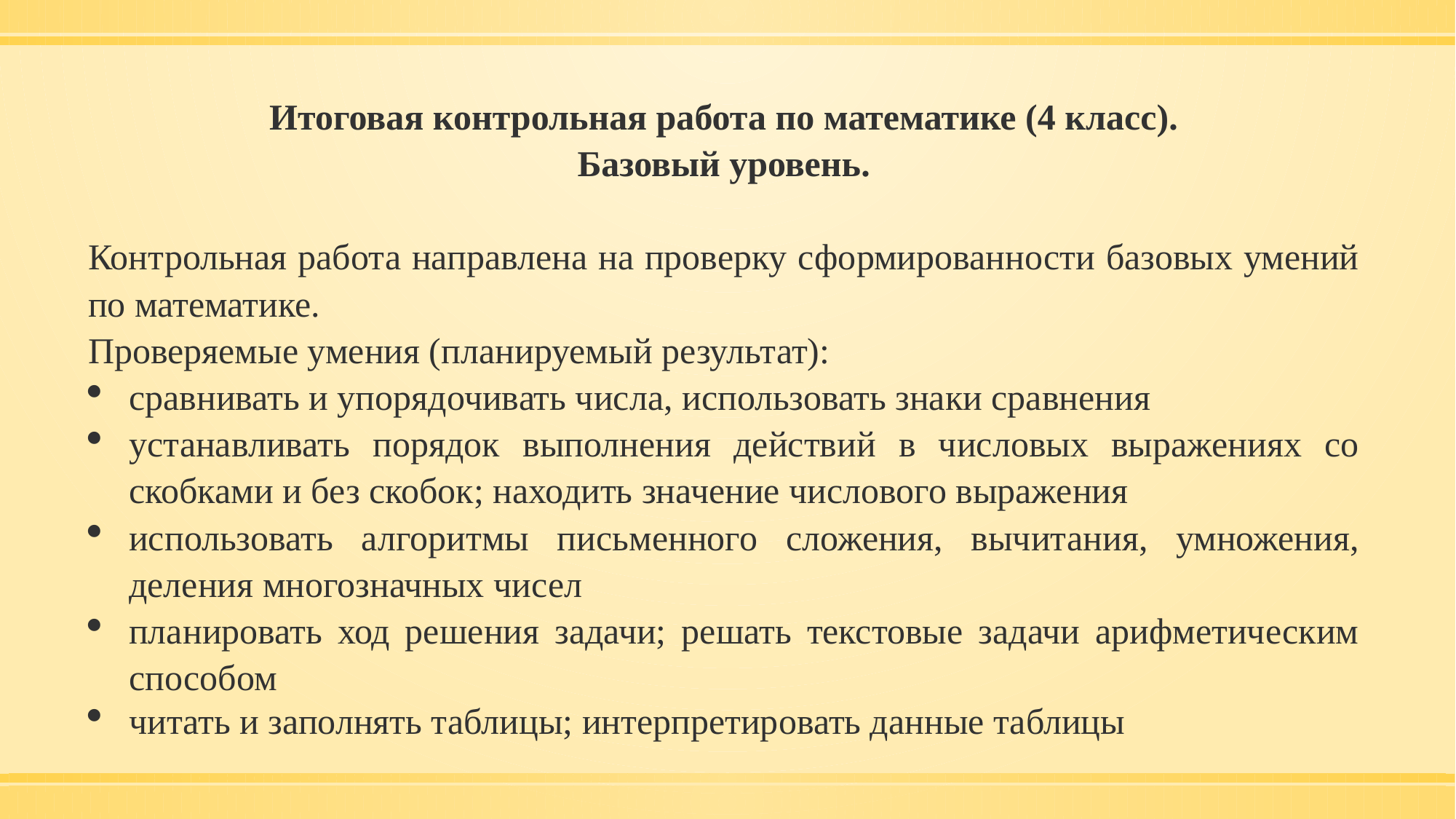

Итоговая контрольная работа по математике (4 класс).
Базовый уровень.

Контрольная работа направлена на проверку сформированности базовых умений по математике.
Проверяемые умения (планируемый результат):
сравнивать и упорядочивать числа, использовать знаки сравнения
устанавливать порядок выполнения действий в числовых выражениях со скобками и без скобок; находить значение числового выражения
использовать алгоритмы письменного сложения, вычитания, умножения, деления многозначных чисел
планировать ход решения задачи; решать текстовые задачи арифметическим способом
читать и заполнять таблицы; интерпретировать данные таблицы